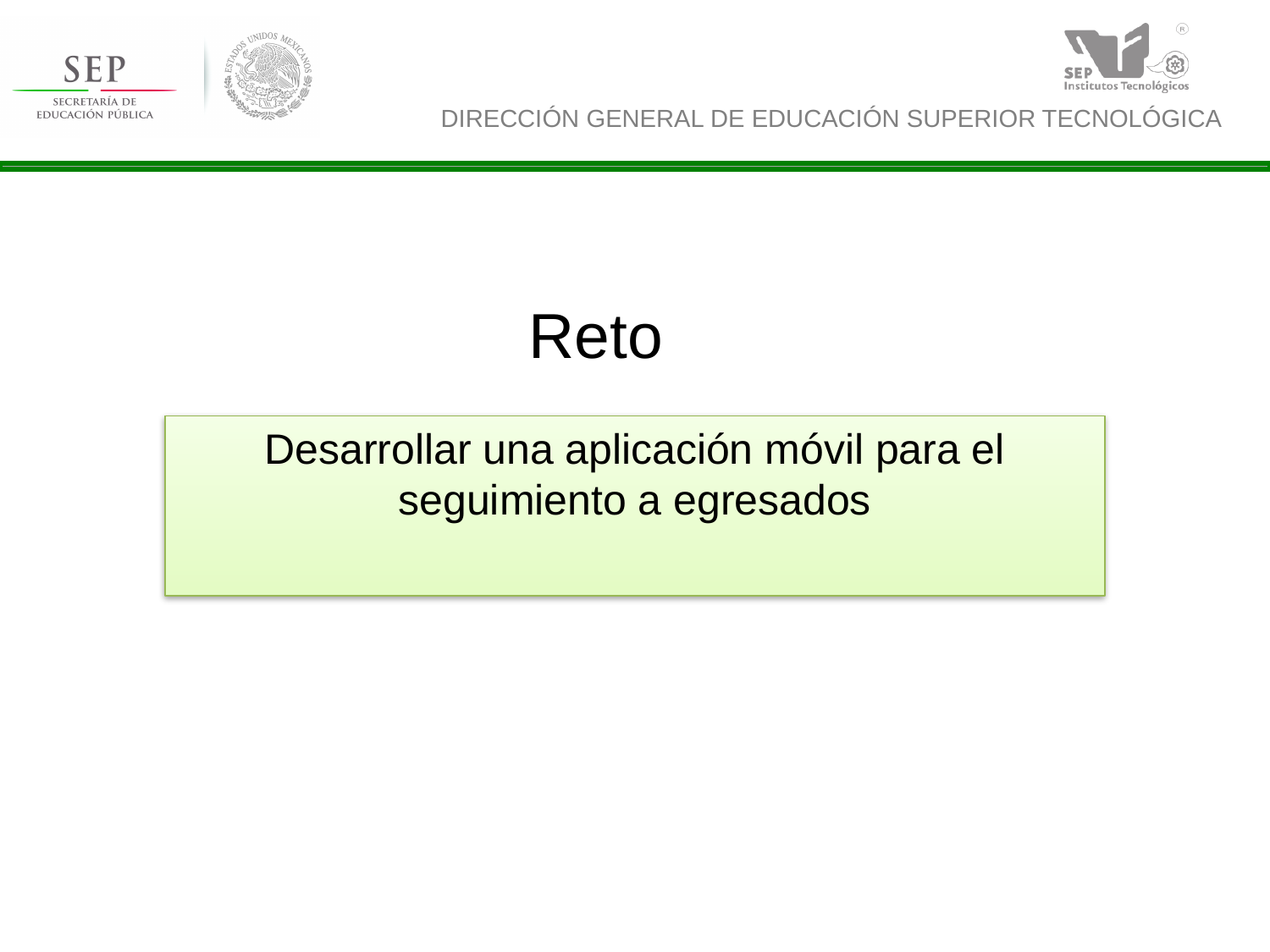

# Reto
Desarrollar una aplicación móvil para el seguimiento a egresados